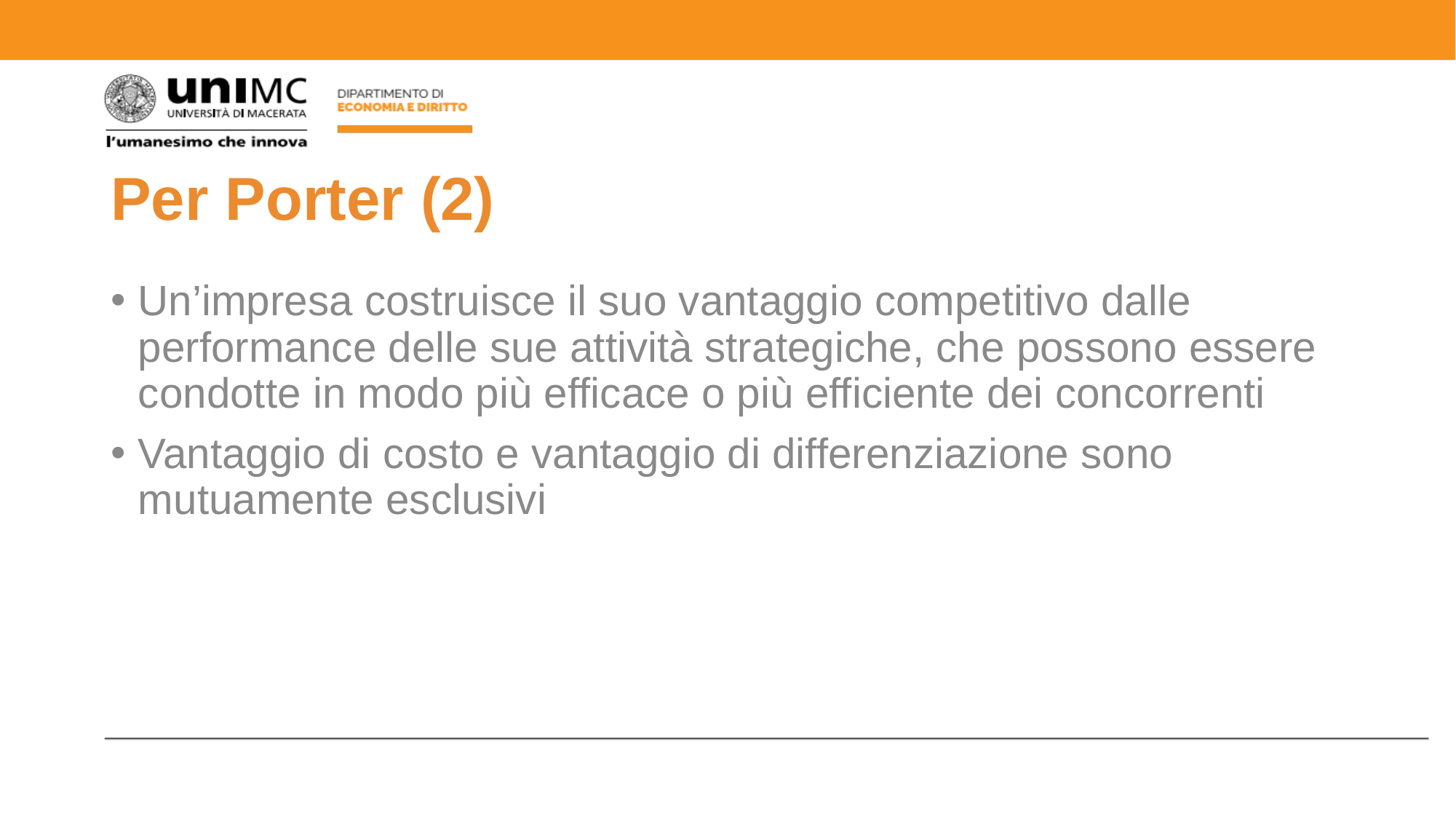

# Per Porter (2)
Un’impresa costruisce il suo vantaggio competitivo dalle performance delle sue attività strategiche, che possono essere condotte in modo più efficace o più efficiente dei concorrenti
Vantaggio di costo e vantaggio di differenziazione sono mutuamente esclusivi